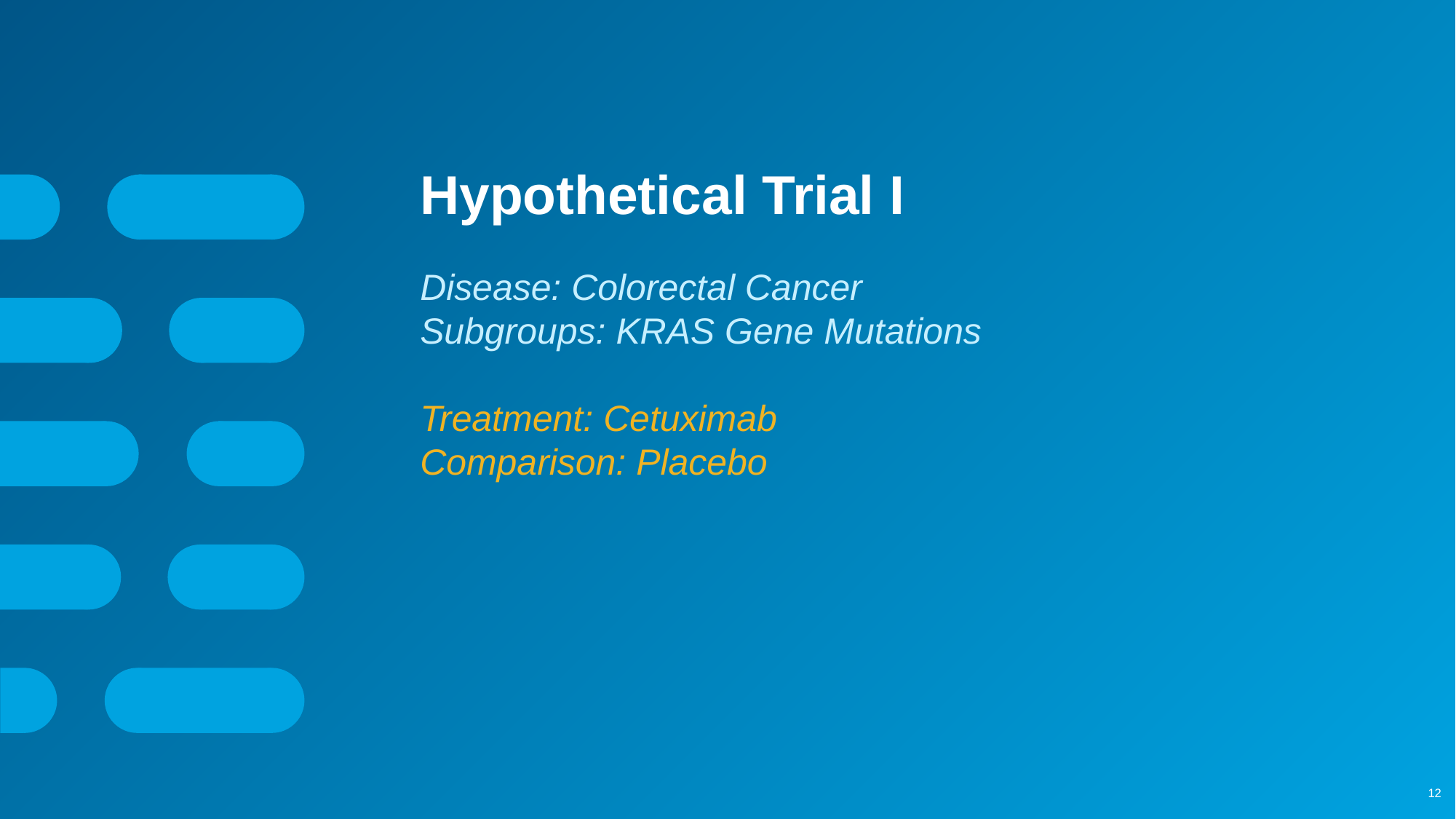

# Hypothetical Trial I
Disease: Colorectal Cancer
Subgroups: KRAS Gene Mutations
Treatment: Cetuximab
Comparison: Placebo